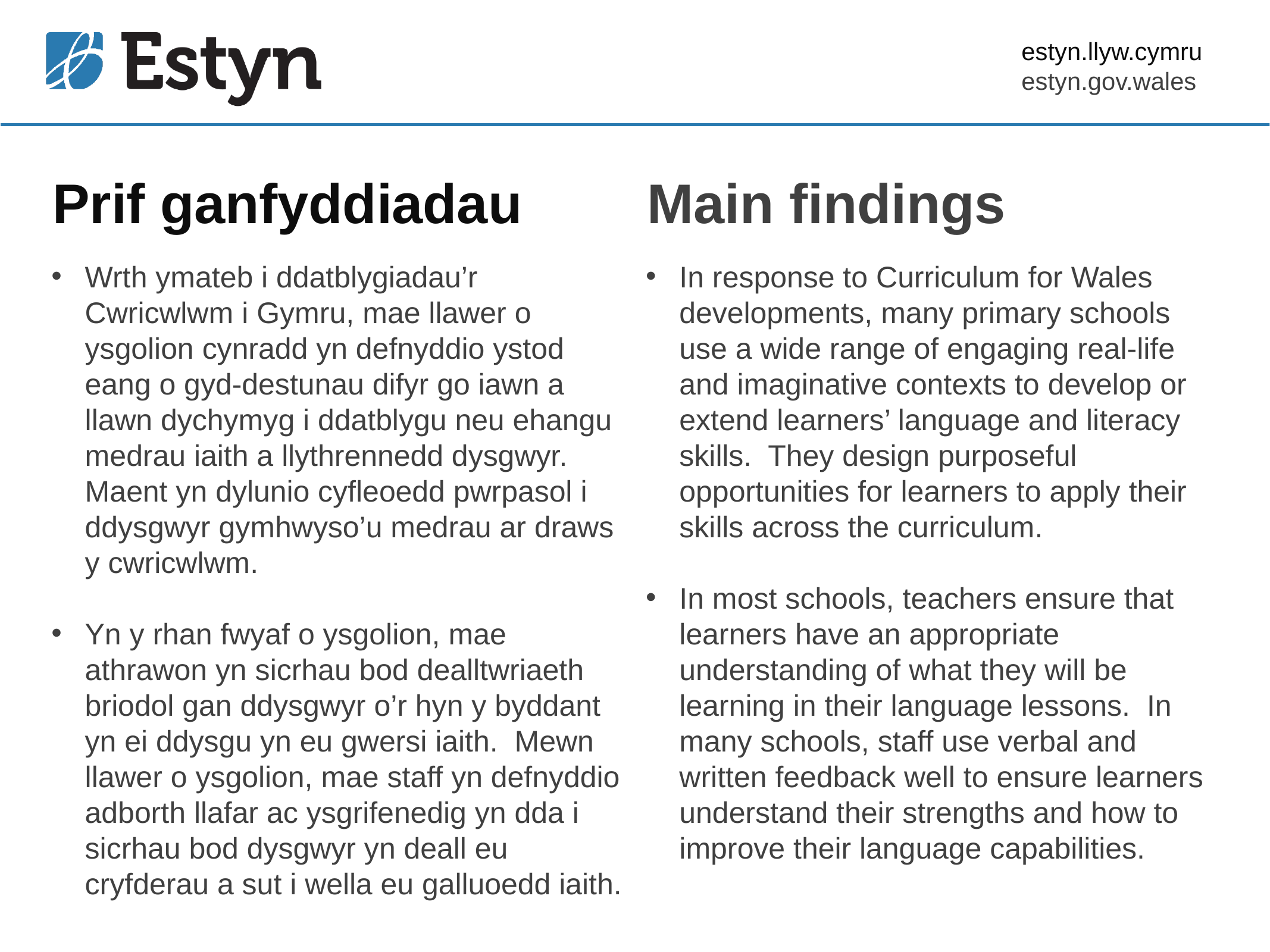

# Prif ganfyddiadau
Main findings

Wrth ymateb i ddatblygiadau’r Cwricwlwm i Gymru, mae llawer o ysgolion cynradd yn defnyddio ystod eang o gyd-destunau difyr go iawn a llawn dychymyg i ddatblygu neu ehangu medrau iaith a llythrennedd dysgwyr.  Maent yn dylunio cyfleoedd pwrpasol i ddysgwyr gymhwyso’u medrau ar draws y cwricwlwm.

Yn y rhan fwyaf o ysgolion, mae athrawon yn sicrhau bod dealltwriaeth briodol gan ddysgwyr o’r hyn y byddant yn ei ddysgu yn eu gwersi iaith.  Mewn llawer o ysgolion, mae staff yn defnyddio adborth llafar ac ysgrifenedig yn dda i sicrhau bod dysgwyr yn deall eu cryfderau a sut i wella eu galluoedd iaith.
In response to Curriculum for Wales developments, many primary schools use a wide range of engaging real-life and imaginative contexts to develop or extend learners’ language and literacy skills.  They design purposeful opportunities for learners to apply their skills across the curriculum.

In most schools, teachers ensure that learners have an appropriate understanding of what they will be learning in their language lessons.  In many schools, staff use verbal and written feedback well to ensure learners understand their strengths and how to improve their language capabilities.